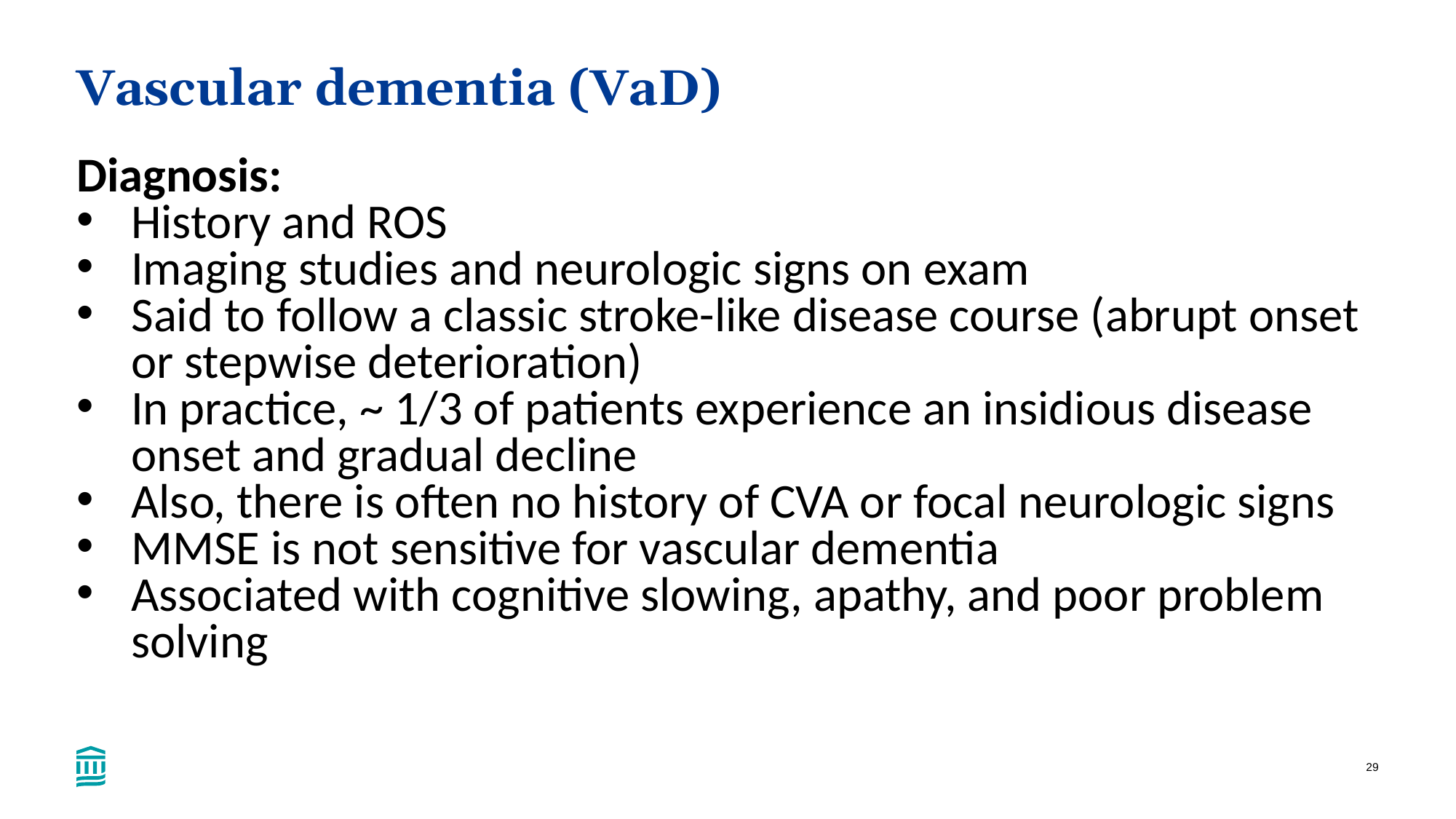

# Vascular dementia (VaD)
Diagnosis:
History and ROS
Imaging studies and neurologic signs on exam
Said to follow a classic stroke-like disease course (abrupt onset or stepwise deterioration)
In practice, ~ 1/3 of patients experience an insidious disease onset and gradual decline
Also, there is often no history of CVA or focal neurologic signs
MMSE is not sensitive for vascular dementia
Associated with cognitive slowing, apathy, and poor problem solving